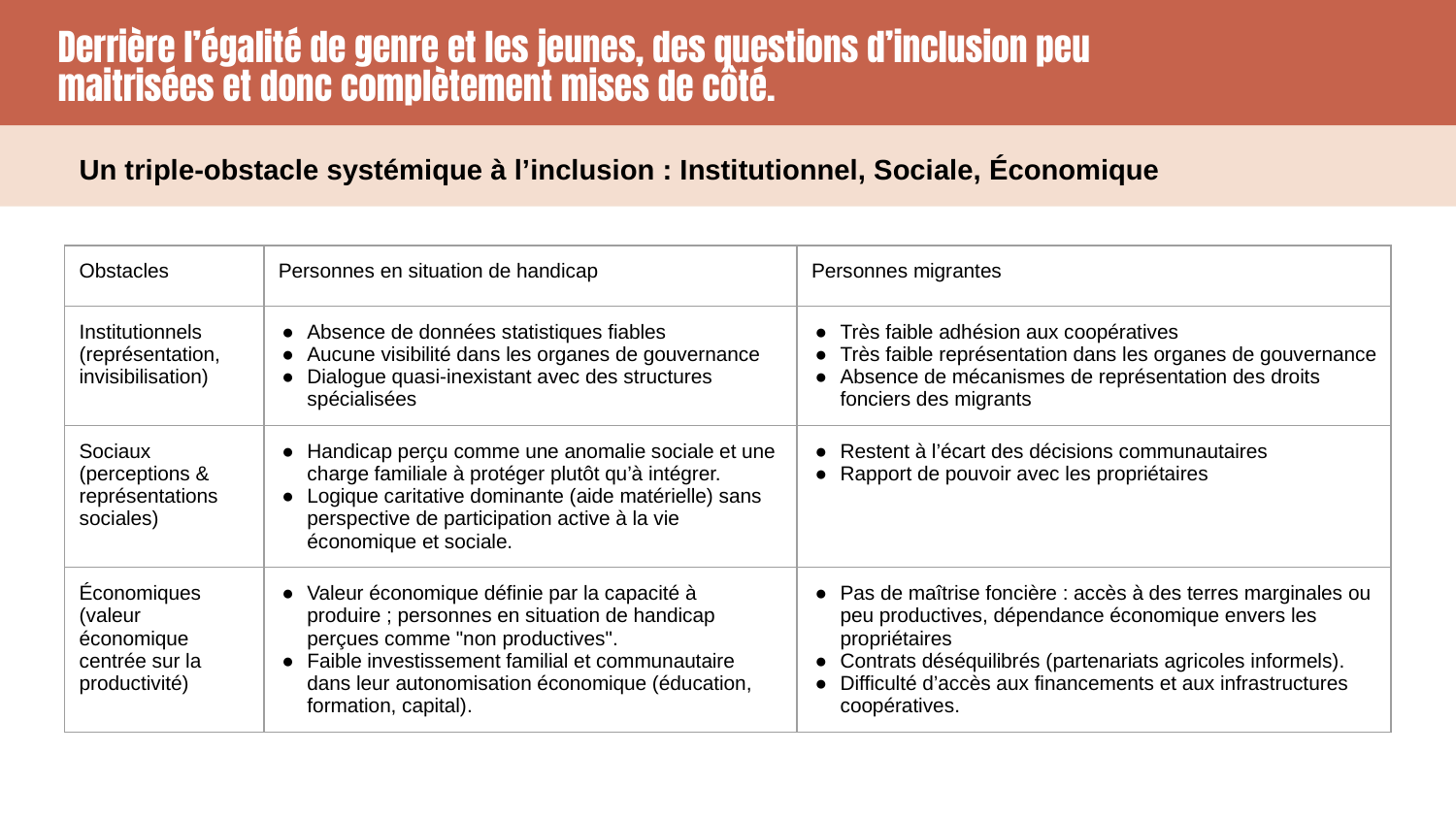

Derrière l’égalité de genre et les jeunes, des questions d’inclusion peu maitrisées et donc complètement mises de côté.
Un triple-obstacle systémique à l’inclusion : Institutionnel, Sociale, Économique
| Obstacles | Personnes en situation de handicap | Personnes migrantes |
| --- | --- | --- |
| Institutionnels (représentation, invisibilisation) | Absence de données statistiques fiables Aucune visibilité dans les organes de gouvernance Dialogue quasi-inexistant avec des structures spécialisées | Très faible adhésion aux coopératives Très faible représentation dans les organes de gouvernance Absence de mécanismes de représentation des droits fonciers des migrants |
| Sociaux (perceptions & représentations sociales) | Handicap perçu comme une anomalie sociale et une charge familiale à protéger plutôt qu’à intégrer. Logique caritative dominante (aide matérielle) sans perspective de participation active à la vie économique et sociale. | Restent à l’écart des décisions communautaires Rapport de pouvoir avec les propriétaires |
| Économiques (valeur économique centrée sur la productivité) | Valeur économique définie par la capacité à produire ; personnes en situation de handicap perçues comme "non productives". Faible investissement familial et communautaire dans leur autonomisation économique (éducation, formation, capital). | Pas de maîtrise foncière : accès à des terres marginales ou peu productives, dépendance économique envers les propriétaires Contrats déséquilibrés (partenariats agricoles informels). Difficulté d’accès aux financements et aux infrastructures coopératives. |